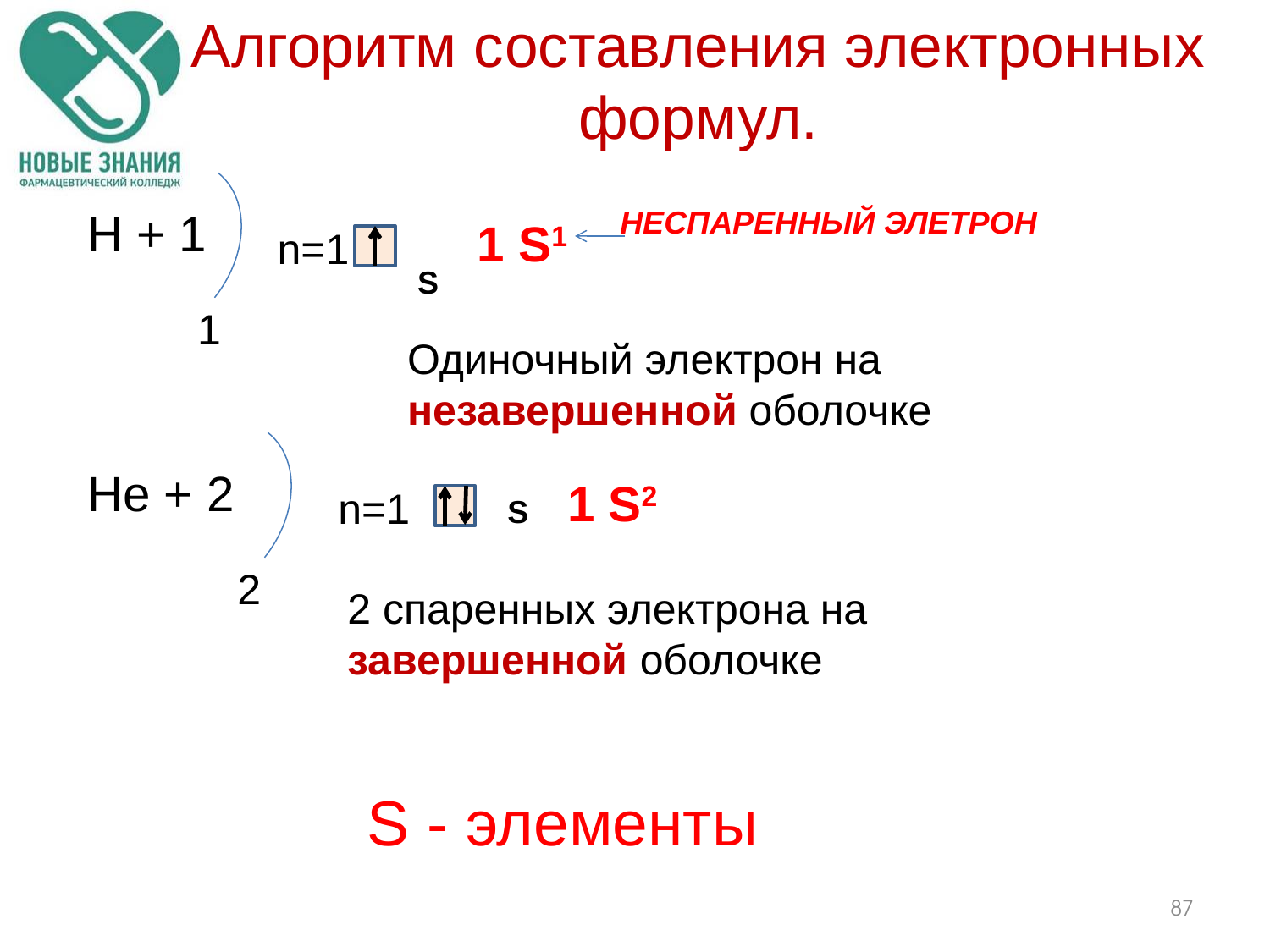

Алгоритм составления электронных формул.

НЕСПАРЕННЫЙ ЭЛЕТРОН
Н + 1
1 S1
n=1

S
1
Одиночный электрон на незавершенной оболочке

Нe + 2
1 S2
n=1

S
2
2 спаренных электрона на завершенной оболочке
S - элементы
87